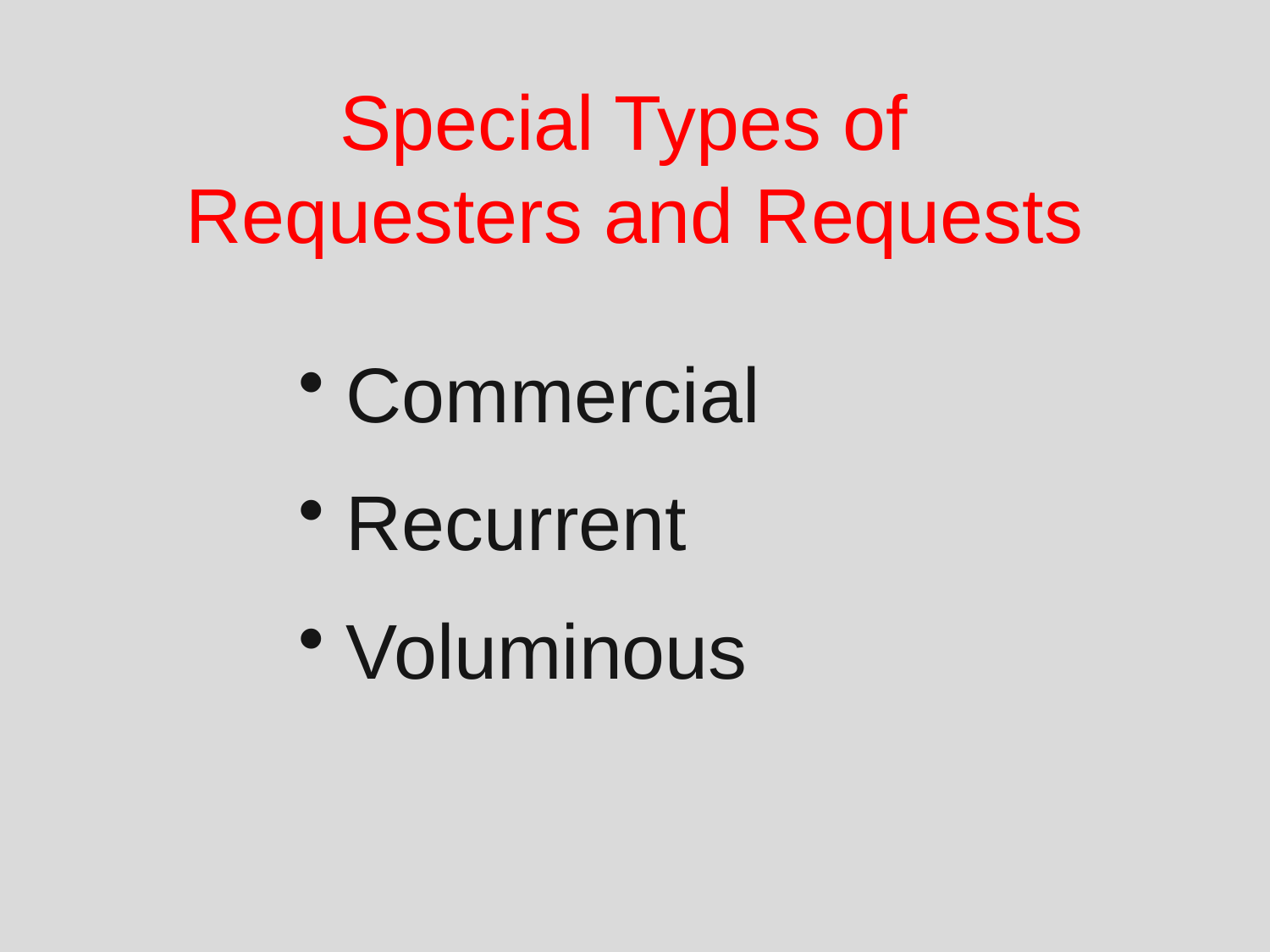

# Special Types of Requesters and Requests
Commercial

Recurrent

Voluminous